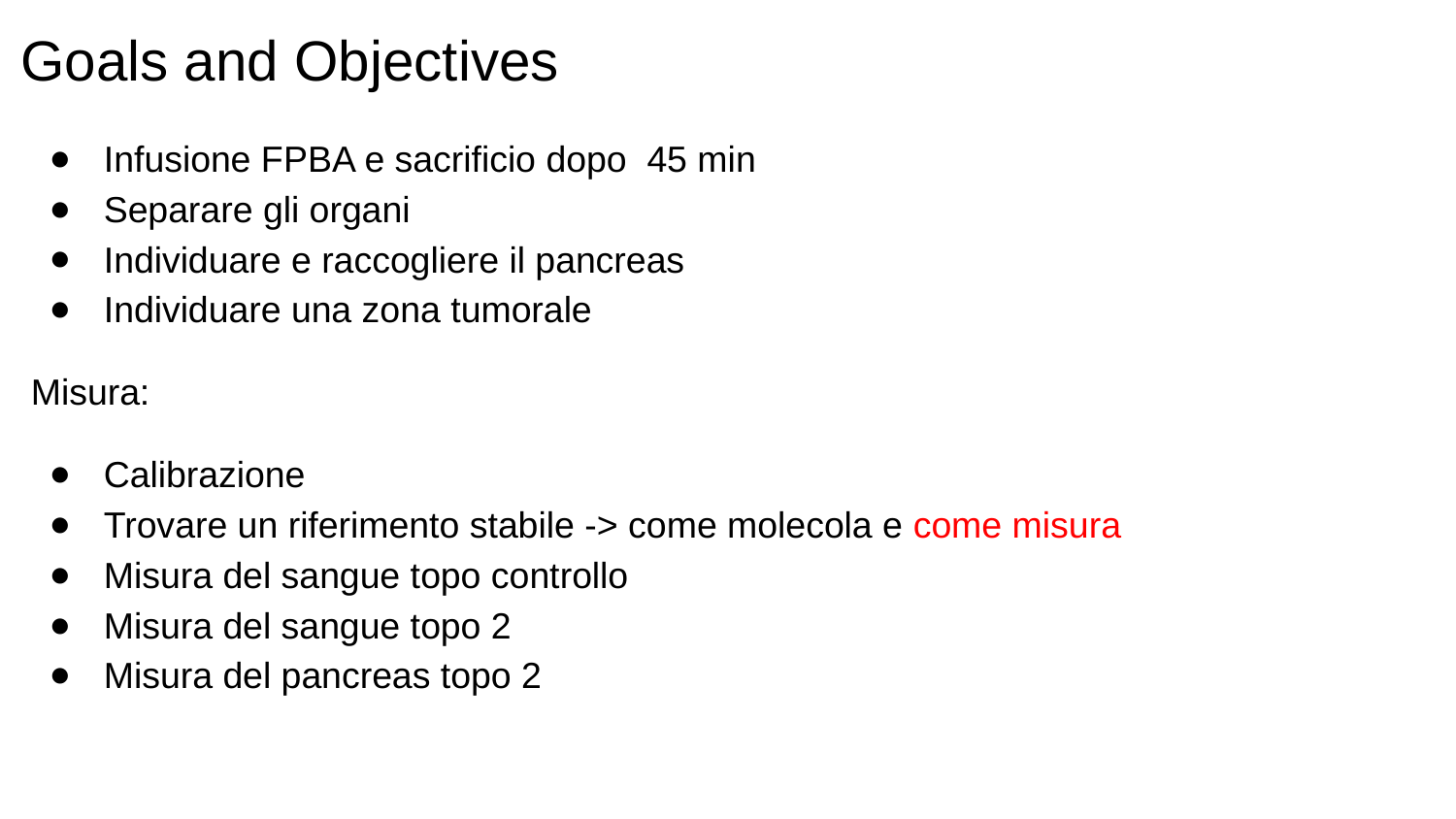

# Goals and Objectives
Infusione FPBA e sacrificio dopo  45 min
Separare gli organi
Individuare e raccogliere il pancreas
Individuare una zona tumorale
Misura:
Calibrazione
Trovare un riferimento stabile -> come molecola e come misura
Misura del sangue topo controllo
Misura del sangue topo 2
Misura del pancreas topo 2